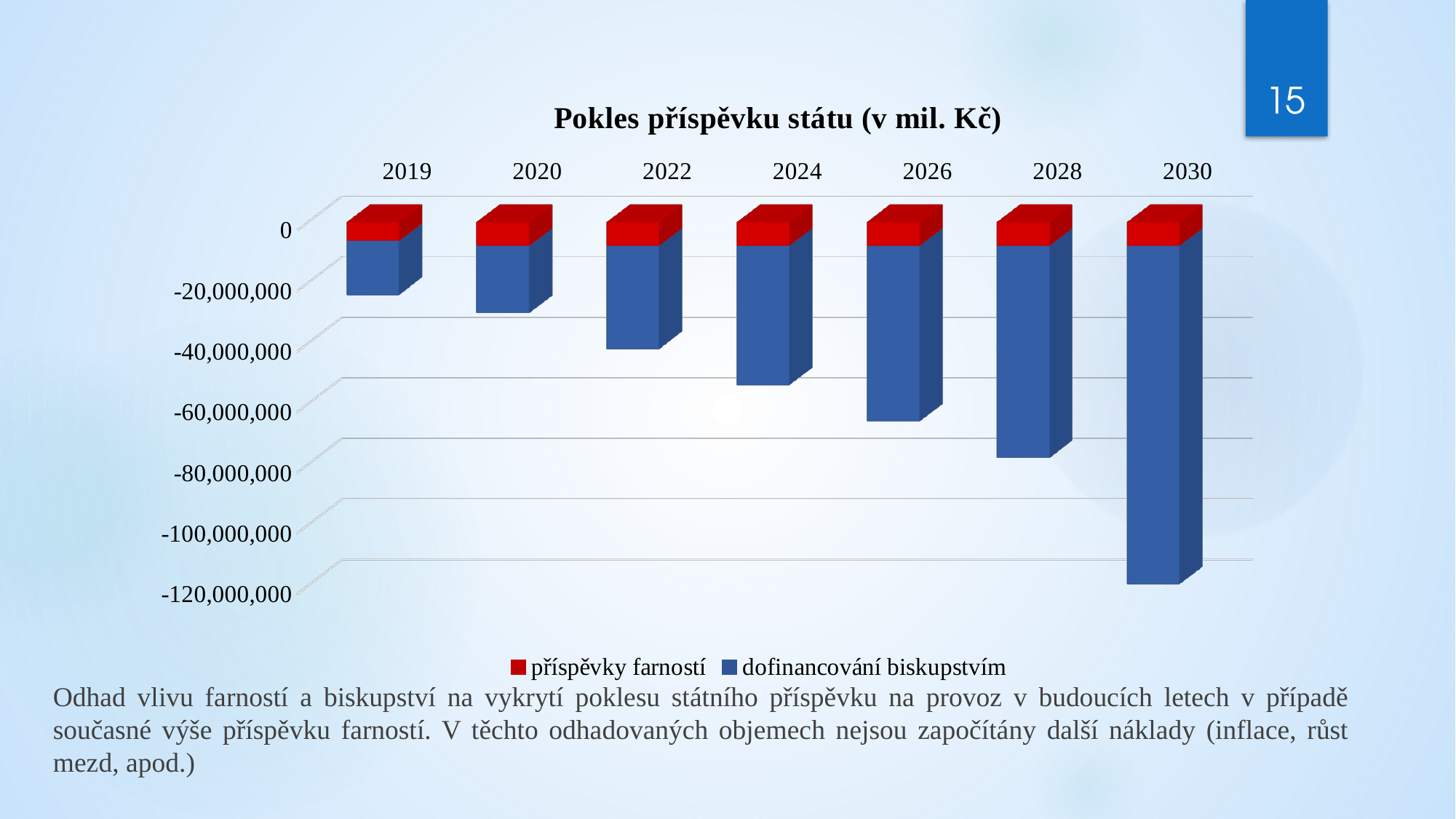

15

[unsupported chart]

Odhad vlivu farností a biskupství na vykrytí poklesu státního příspěvku na provoz v budoucích letech v případě současné výše příspěvku farností. V těchto odhadovaných objemech nejsou započítány další náklady (inflace, růst mezd, apod.)